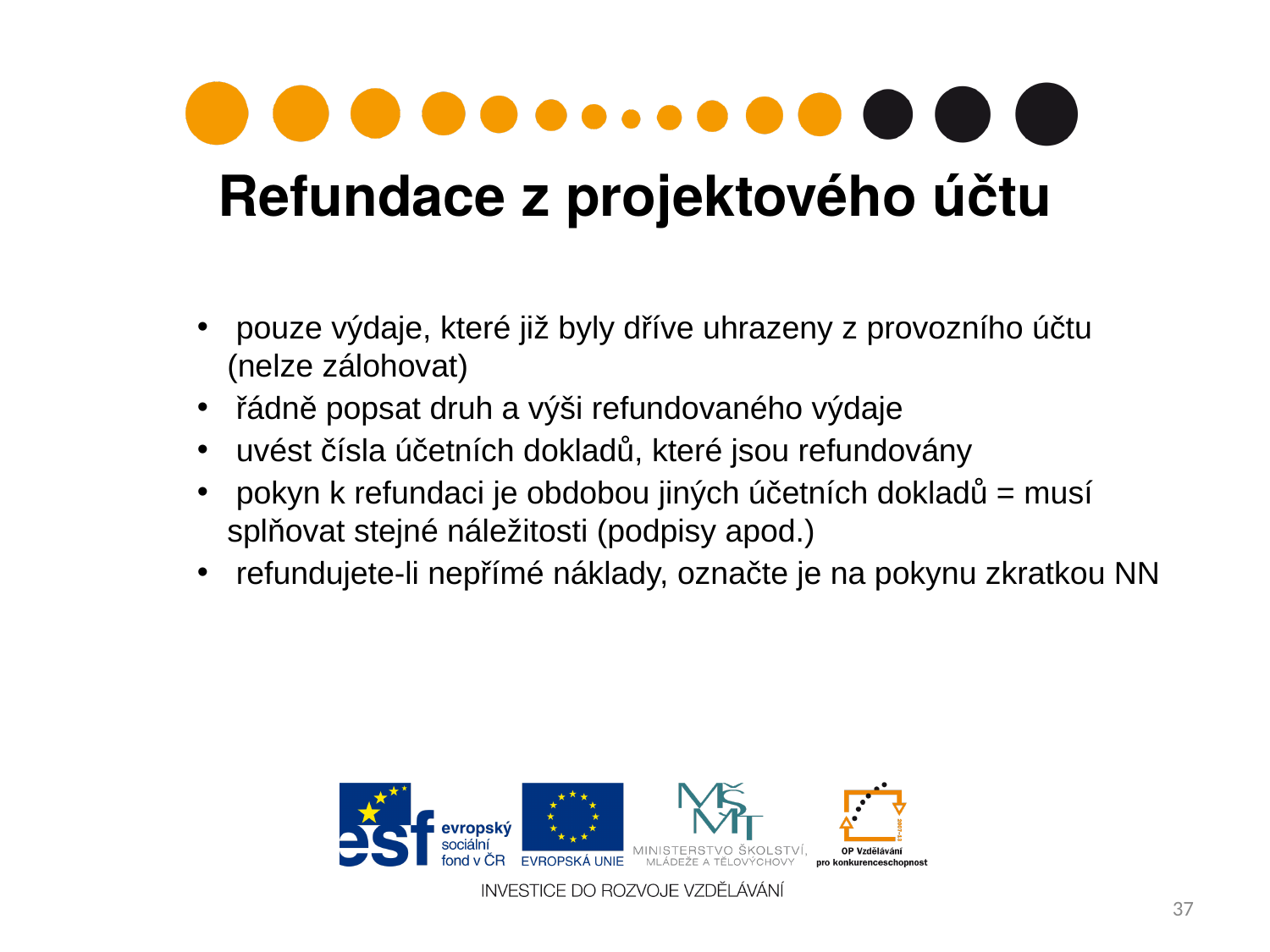

Refundace z projektového účtu

 pouze výdaje, které již byly dříve uhrazeny z provozního účtu (nelze zálohovat)
 řádně popsat druh a výši refundovaného výdaje
 uvést čísla účetních dokladů, které jsou refundovány
 pokyn k refundaci je obdobou jiných účetních dokladů = musí splňovat stejné náležitosti (podpisy apod.)
 refundujete-li nepřímé náklady, označte je na pokynu zkratkou NN
37